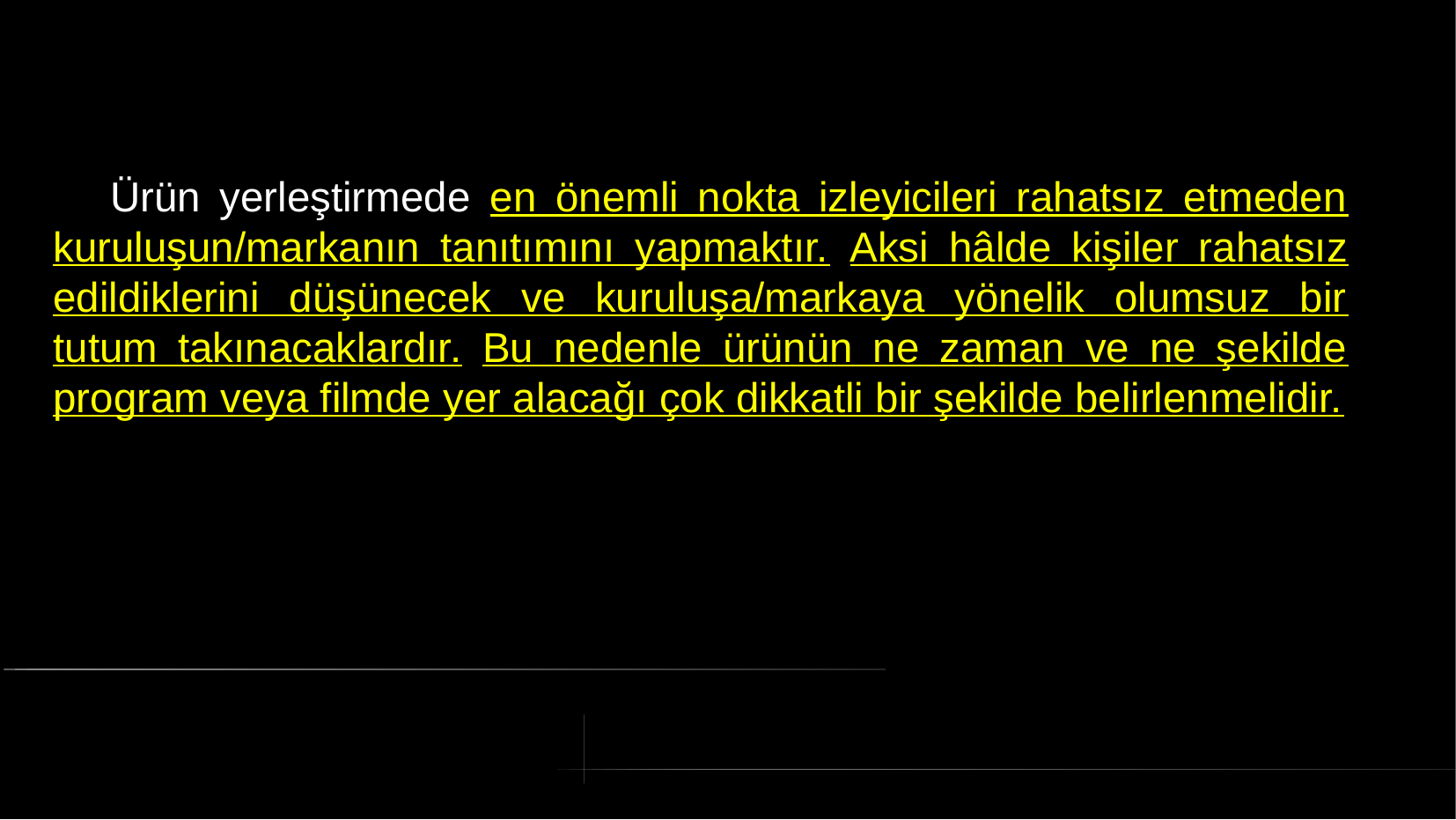

# Ürün yerleştirmede en önemli nokta izleyicileri rahatsız etmeden kuruluşun/markanın tanıtımını yapmaktır. Aksi hâlde kişiler rahatsız edildiklerini düşünecek ve kuruluşa/markaya yönelik olumsuz bir tutum takınacaklardır. Bu nedenle ürünün ne zaman ve ne şekilde program veya filmde yer alacağı çok dikkatli bir şekilde belirlenmelidir.